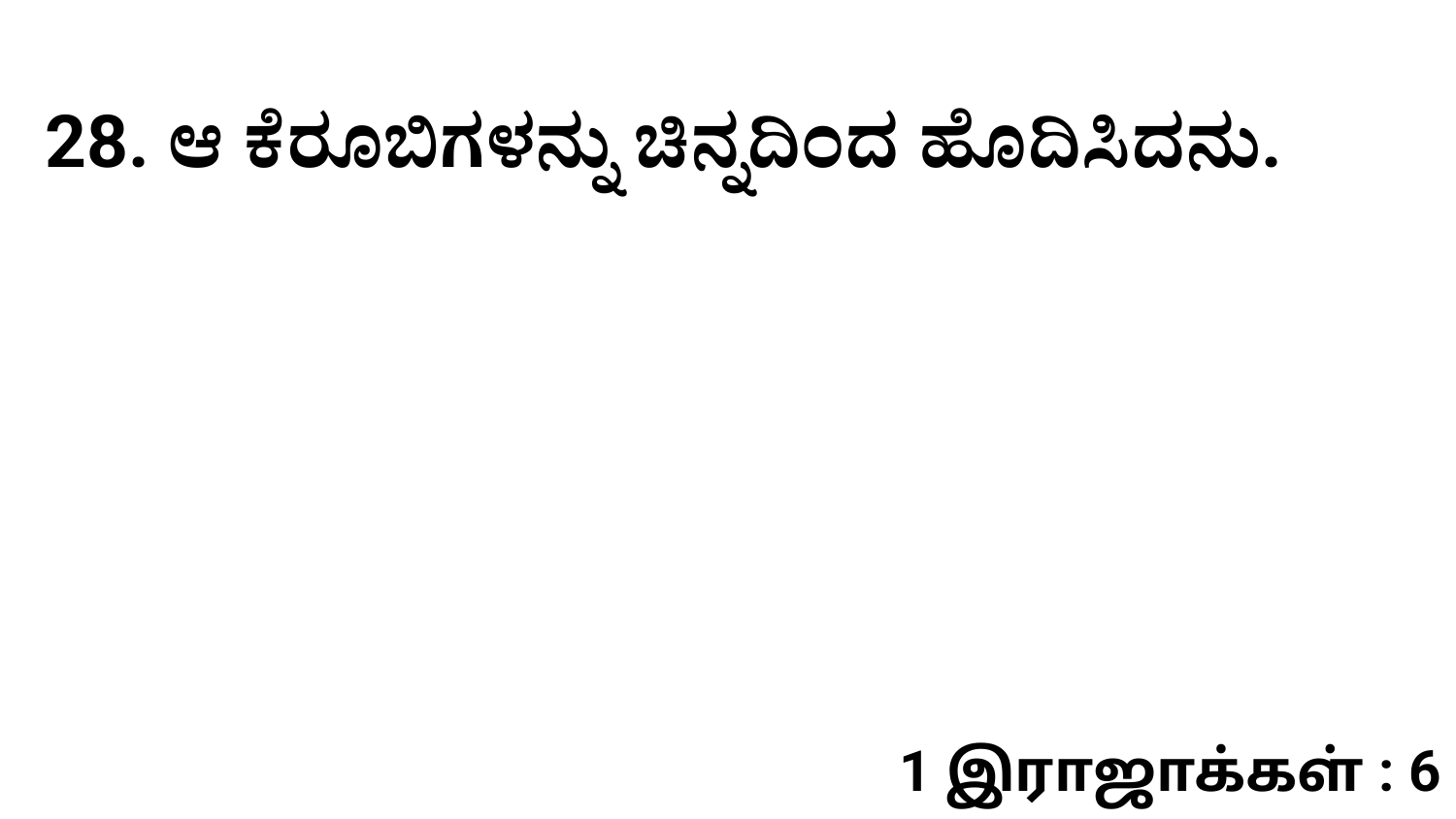

28. ಆ ಕೆರೂಬಿಗಳನ್ನು ಚಿನ್ನದಿಂದ ಹೊದಿಸಿದನು.
1 இராஜாக்கள் : 6